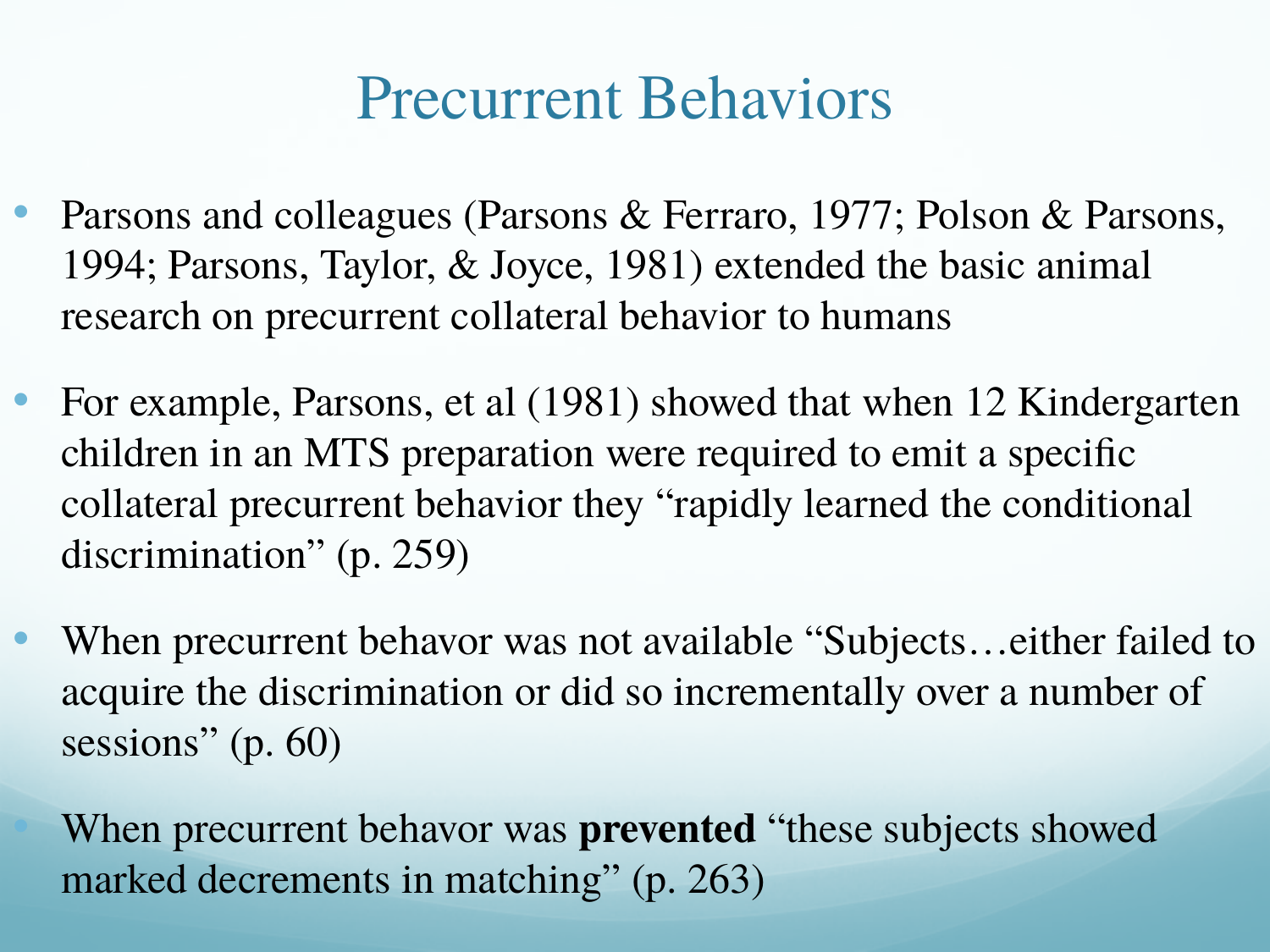

# Precurrent Behaviors
Parsons and colleagues (Parsons & Ferraro, 1977; Polson & Parsons, 1994; Parsons, Taylor, & Joyce, 1981) extended the basic animal research on precurrent collateral behavior to humans
For example, Parsons, et al (1981) showed that when 12 Kindergarten children in an MTS preparation were required to emit a specific collateral precurrent behavior they “rapidly learned the conditional discrimination” (p. 259)
When precurrent behavor was not available “Subjects…either failed to acquire the discrimination or did so incrementally over a number of sessions” (p. 60)
When precurrent behavor was prevented “these subjects showed marked decrements in matching” (p. 263)